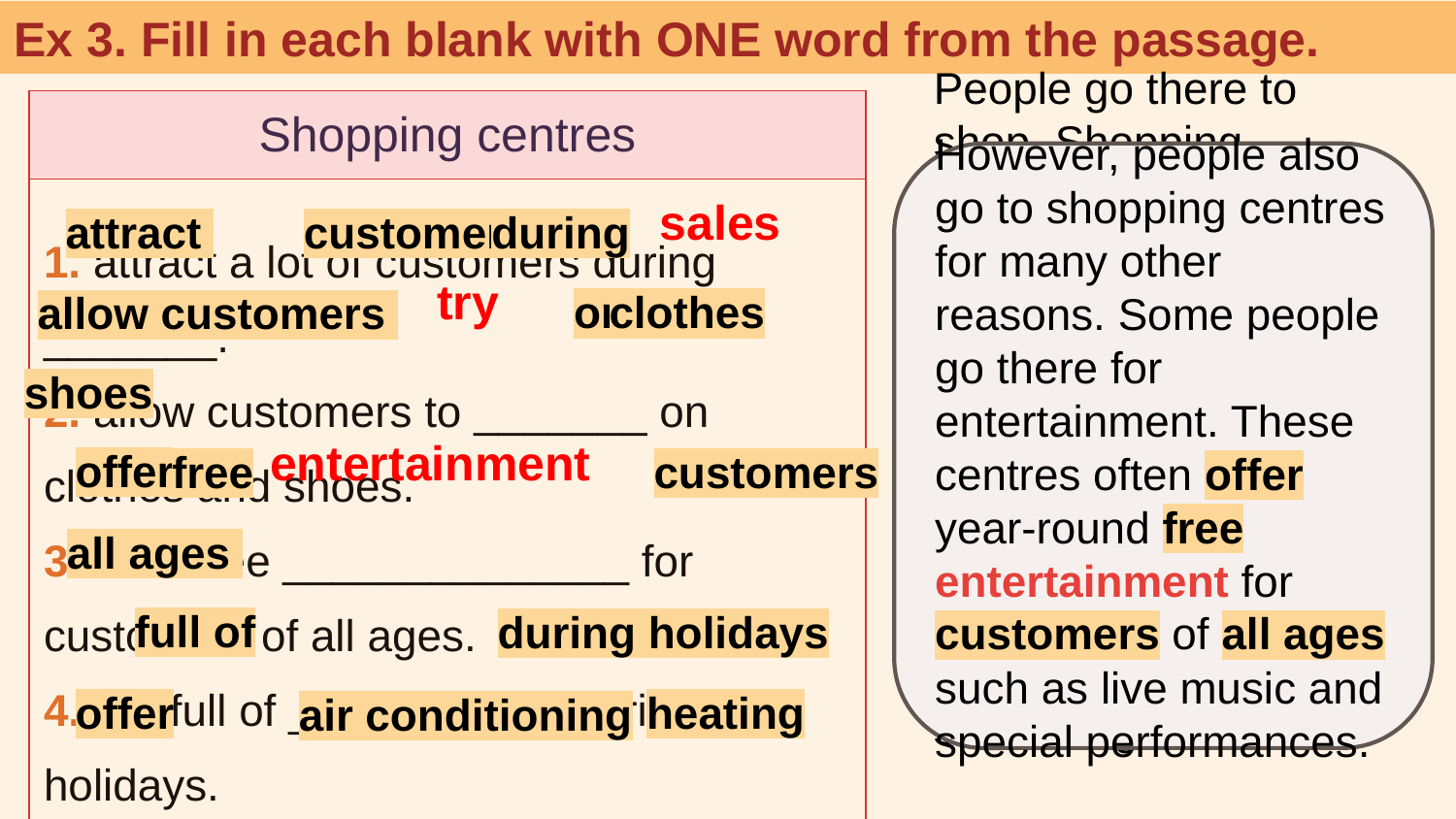

Ex 3. Fill in each blank with ONE word from the passage.
| Shopping centres |
| --- |
| 1. attract a lot of customers during \_\_\_\_\_\_\_. 2. allow customers to \_\_\_\_\_\_\_ on clothes and shoes. 3. offer free \_\_\_\_\_\_\_\_\_\_\_\_\_\_ for customers of all ages. 4. are full of \_\_\_\_\_\_\_\_\_\_\_ during holidays. 5. offer \_\_\_\_\_\_ air conditioning and heating. |
However, people also go to shopping centres for many other reasons. Some people go there for entertainment. These centres often offer year-round free entertainment for customers of all ages such as live music and special performances.
People go there to shop. Shopping centres offer a wide range of products to choose from. Customers can touch the products and try on clothes and shoes. This makes them feel more comfortable when they decide to buy something.
Shopping centres attract a lot of customers, especially at the weekend, on holidays, or during sales.
sales
attract
customers
during
try
on
clothes
allow customers
shoes
entertainment
offer
free
customers
all ages
full of
during holidays
offer
heating
air conditioning